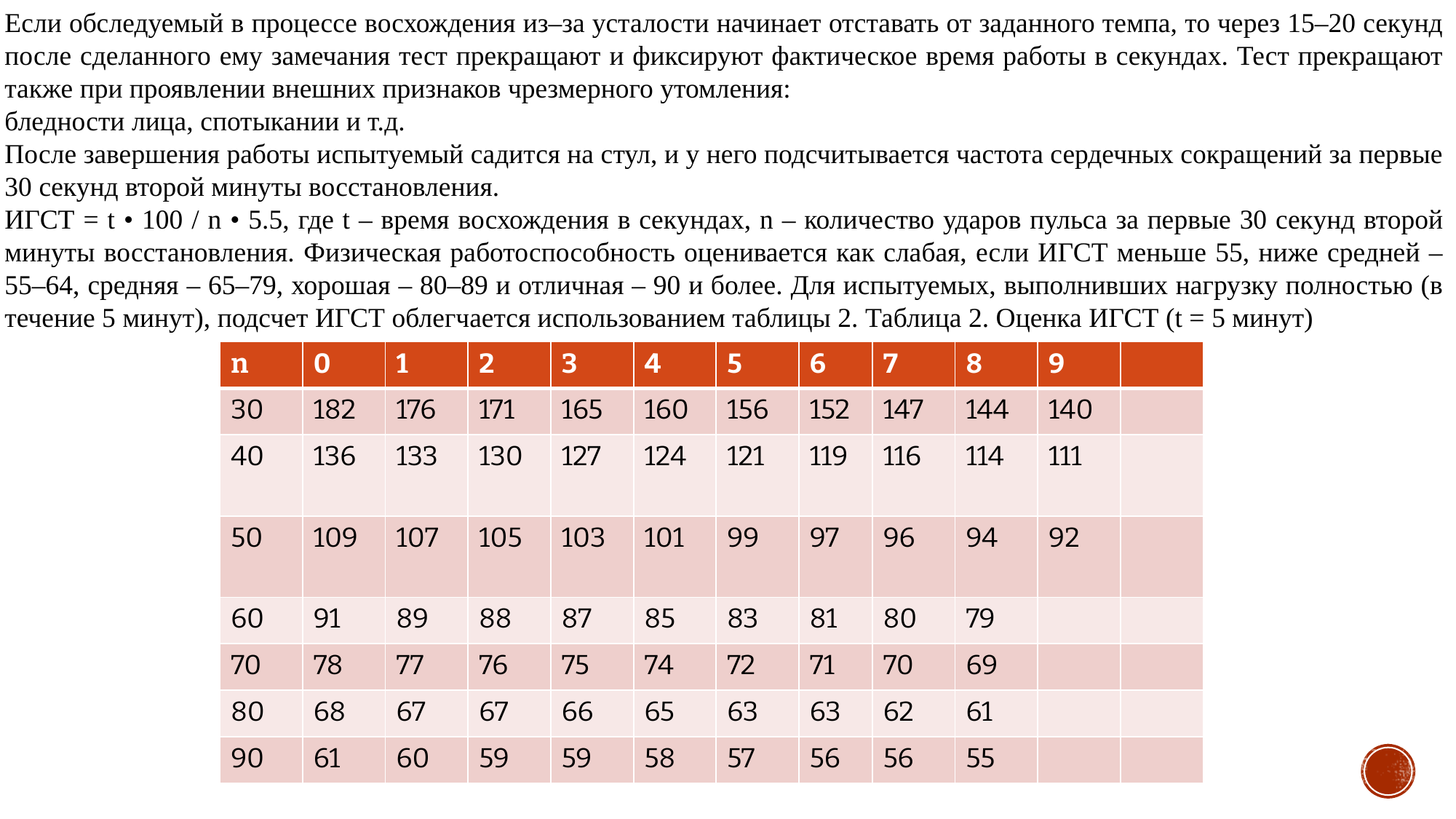

Если обследуемый в процессе восхождения из–за усталости начинает отставать от заданного темпа, то через 15–20 секунд после сделанного ему замечания тест прекращают и фиксируют фактическое время работы в секундах. Тест прекращают также при проявлении внешних признаков чрезмерного утомления:
бледности лица, спотыкании и т.д.
После завершения работы испытуемый садится на стул, и у него подсчитывается частота сердечных сокращений за первые 30 секунд второй минуты восстановления.
ИГСТ = t • 100 / n • 5.5, где t – время восхождения в секундах, n – количество ударов пульса за первые 30 секунд второй минуты восстановления. Физическая работоспособность оценивается как слабая, если ИГСТ меньше 55, ниже средней – 55–64, средняя – 65–79, хорошая – 80–89 и отличная – 90 и более. Для испытуемых, выполнивших нагрузку полностью (в течение 5 минут), подсчет ИГСТ облегчается использованием таблицы 2. Таблица 2. Оценка ИГСТ (t = 5 минут)
| n | 0 | 1 | 2 | 3 | 4 | 5 | 6 | 7 | 8 | 9 |  |
| --- | --- | --- | --- | --- | --- | --- | --- | --- | --- | --- | --- |
| 30 | 182 | 176 | 171 | 165 | 160 | 156 | 152 | 147 | 144 | 140 |  |
| 40 | 136 | 133 | 130 | 127 | 124 | 121 | 119 | 116 | 114 | 111 |  |
| 50 | 109 | 107 | 105 | 103 | 101 | 99 | 97 | 96 | 94 | 92 |  |
| 60 | 91 | 89 | 88 | 87 | 85 | 83 | 81 | 80 | 79 |  |  |
| 70 | 78 | 77 | 76 | 75 | 74 | 72 | 71 | 70 | 69 |  |  |
| 80 | 68 | 67 | 67 | 66 | 65 | 63 | 63 | 62 | 61 |  |  |
| 90 | 61 | 60 | 59 | 59 | 58 | 57 | 56 | 56 | 55 |  |  |